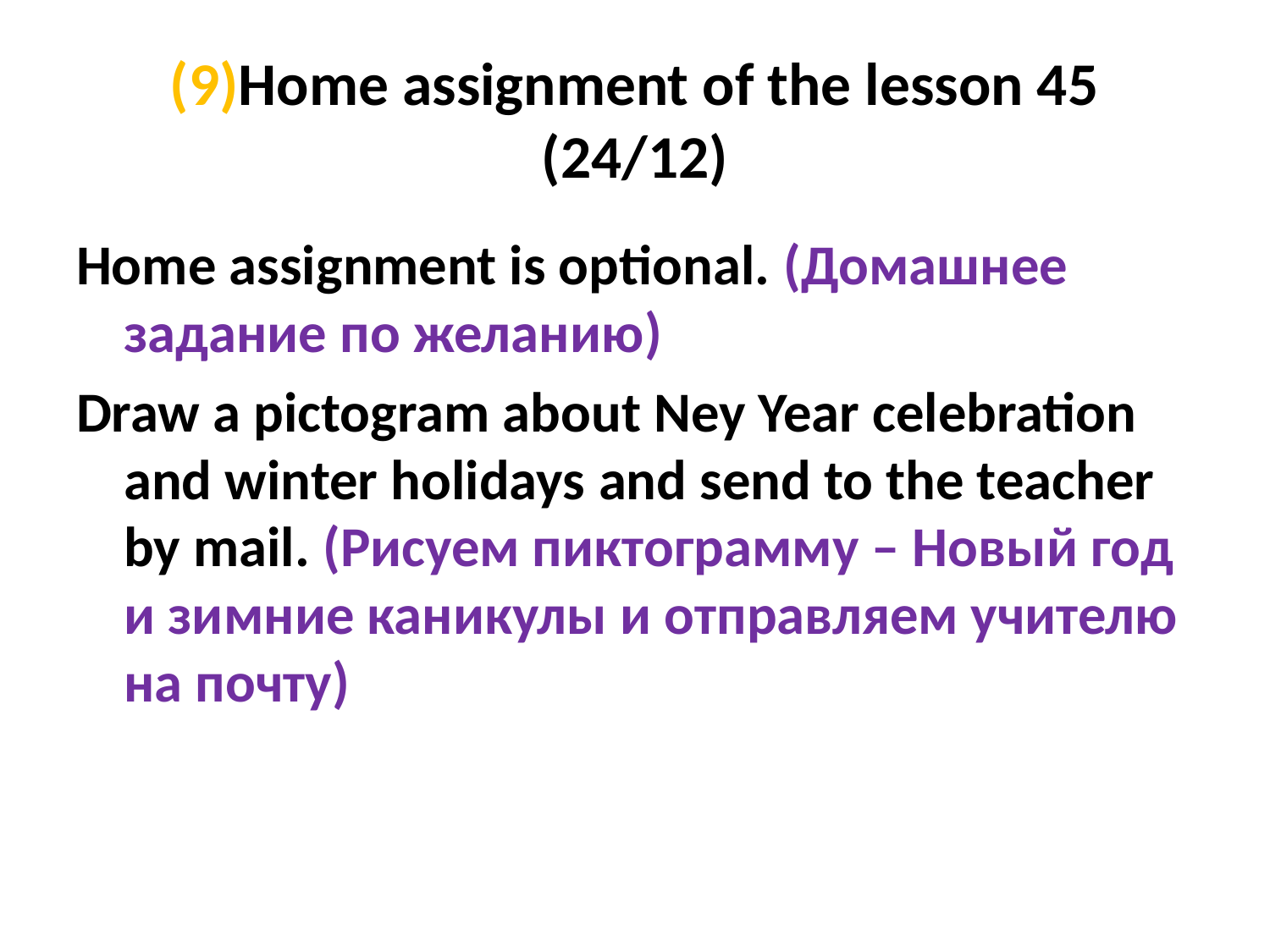

# (9)Home assignment of the lesson 45 (24/12)
Home assignment is optional. (Домашнее задание по желанию)
Draw a pictogram about Ney Year celebration and winter holidays and send to the teacher by mail. (Рисуем пиктограмму – Новый год и зимние каникулы и отправляем учителю на почту)